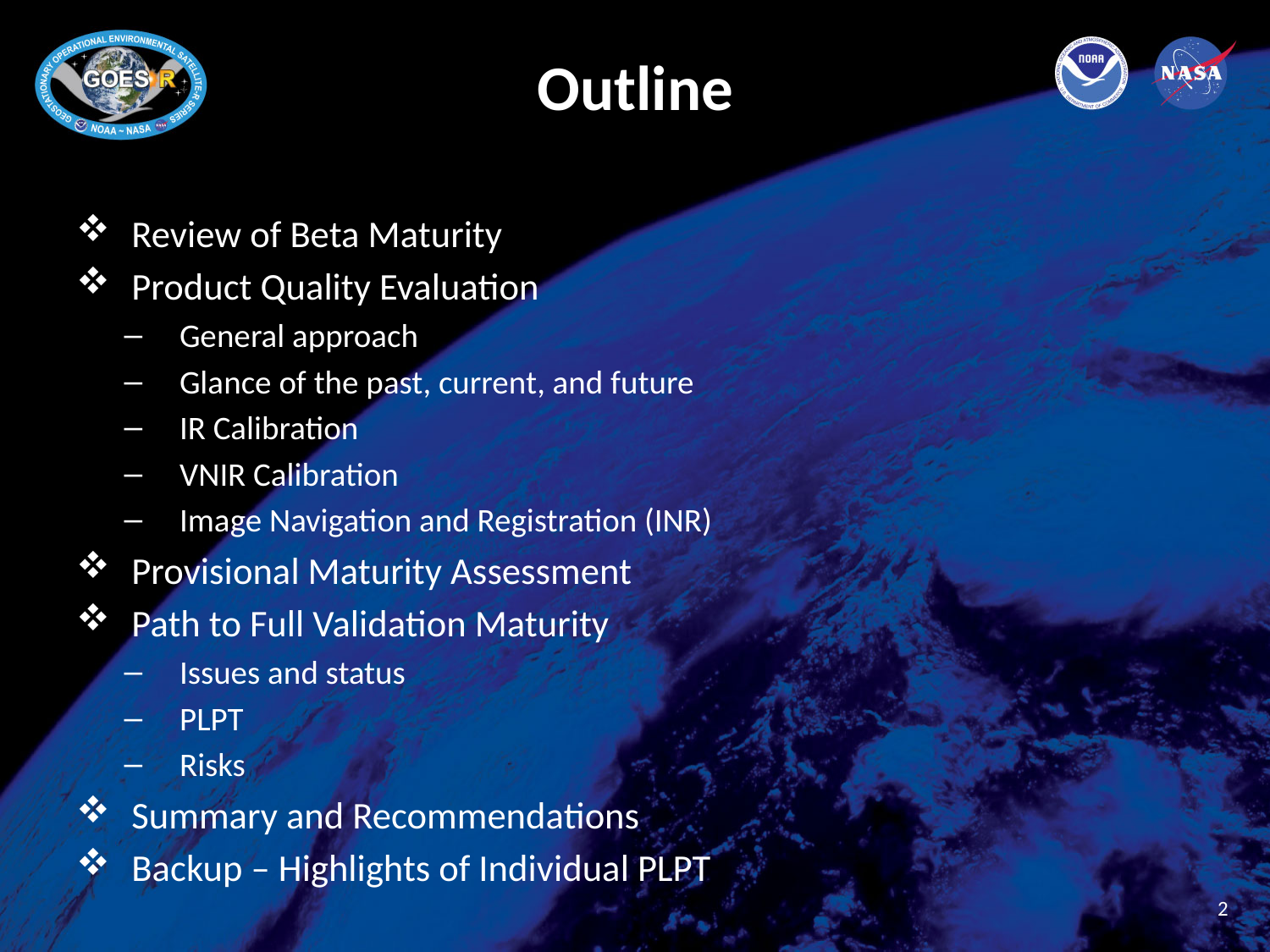

# Outline
Review of Beta Maturity
Product Quality Evaluation
General approach
Glance of the past, current, and future
IR Calibration
VNIR Calibration
Image Navigation and Registration (INR)
Provisional Maturity Assessment
Path to Full Validation Maturity
Issues and status
PLPT
Risks
Summary and Recommendations
Backup – Highlights of Individual PLPT
2